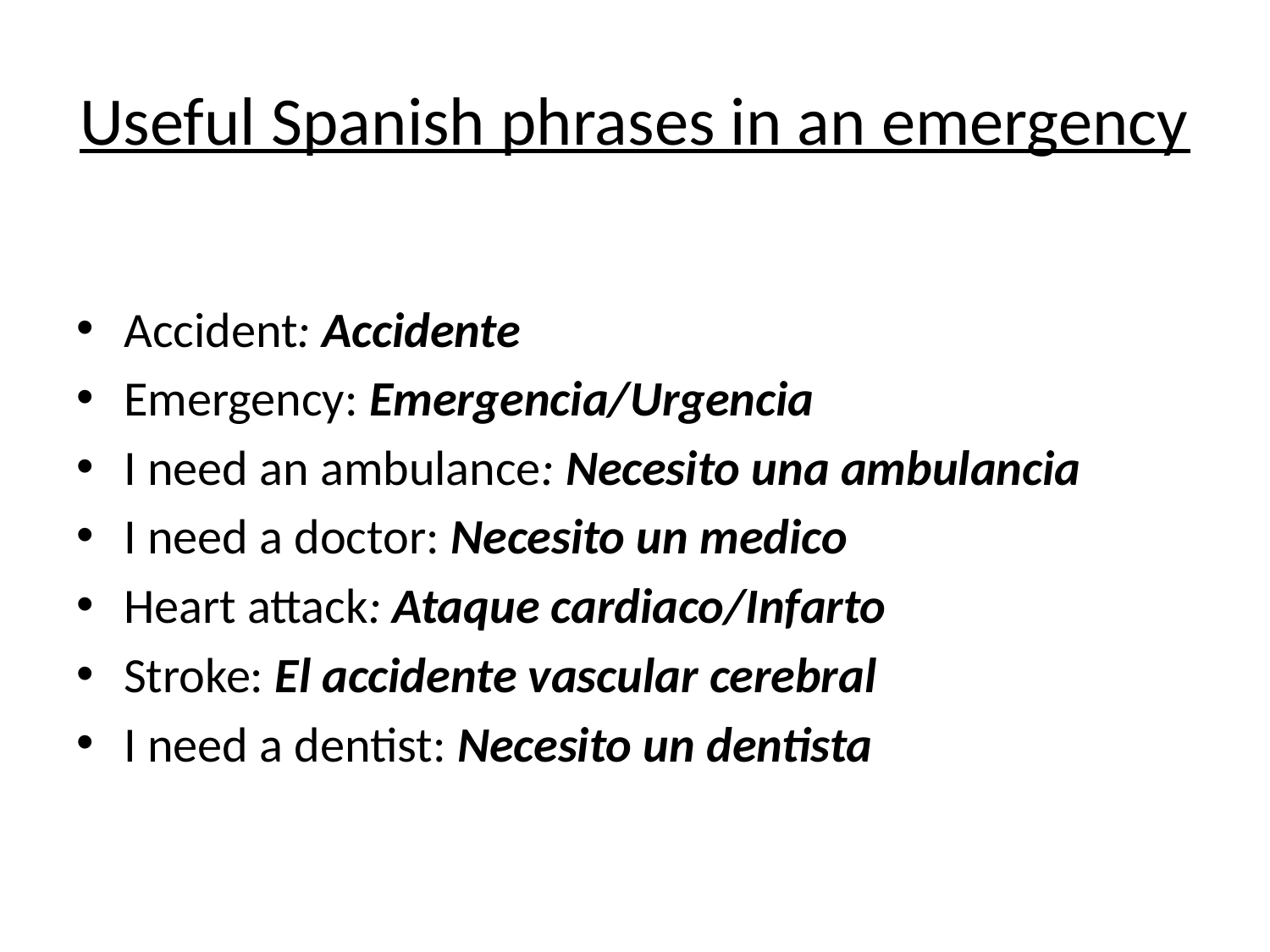

# Useful Spanish phrases in an emergency

Accident: Accidente
Emergency: Emergencia/Urgencia
I need an ambulance: Necesito una ambulancia
I need a doctor: Necesito un medico
Heart attack: Ataque cardiaco/Infarto
Stroke: El accidente vascular cerebral
I need a dentist: Necesito un dentista